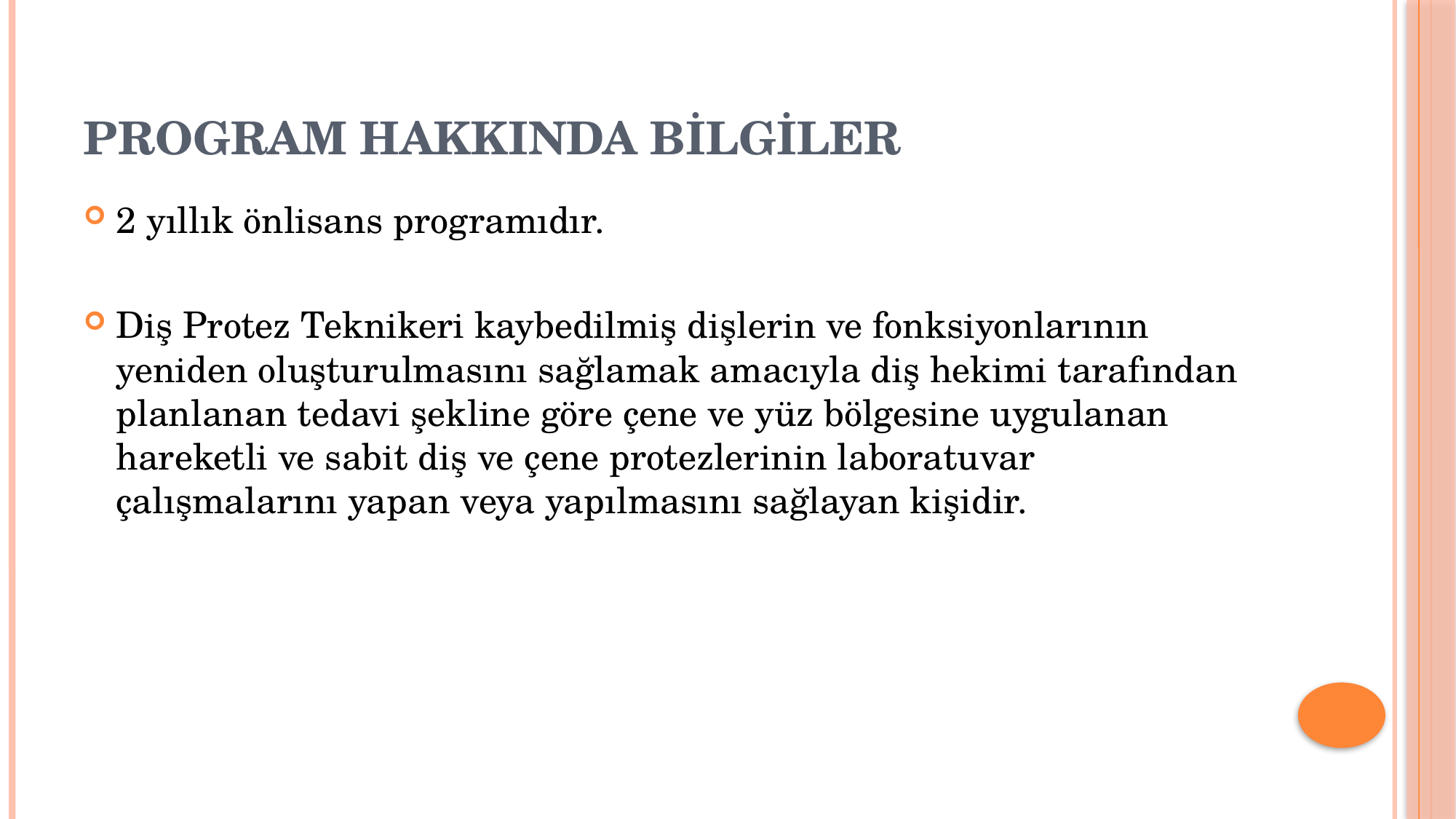

# PROGRAM HAKKINDA BİLGİLER
2 yıllık önlisans programıdır.

Diş Protez Teknikeri kaybedilmiş dişlerin ve fonksiyonlarının yeniden oluşturulmasını sağlamak amacıyla diş hekimi tarafından planlanan tedavi şekline göre çene ve yüz bölgesine uygulanan hareketli ve sabit diş ve çene protezlerinin laboratuvar çalışmalarını yapan veya yapılmasını sağlayan kişidir.